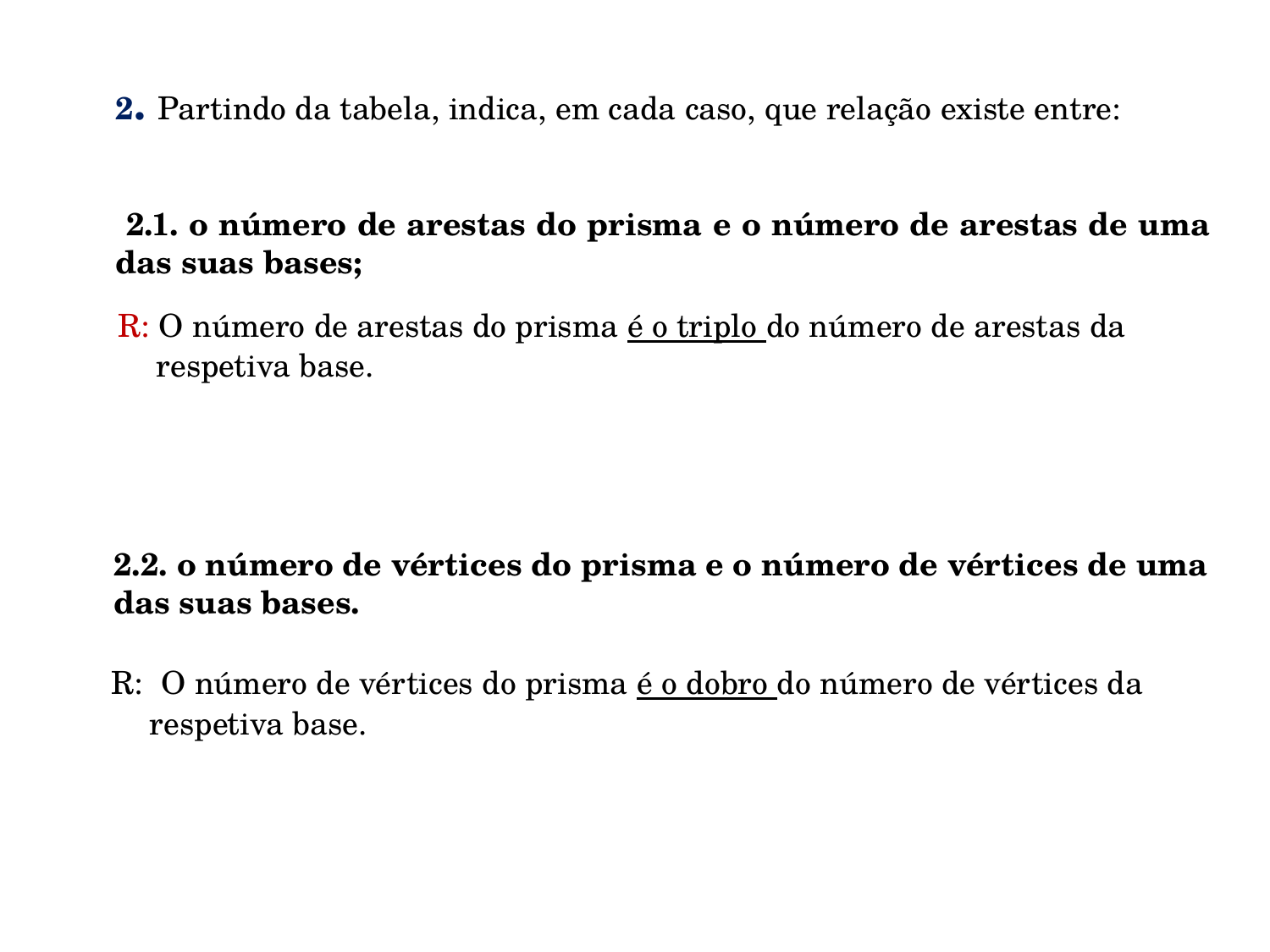

2. Partindo da tabela, indica, em cada caso, que relação existe entre:

 2.1. o número de arestas do prisma e o número de arestas de uma das suas bases;
 R: O número de arestas do prisma é o triplo do número de arestas da respetiva base.
2.2. o número de vértices do prisma e o número de vértices de uma das suas bases.
 R:  O número de vértices do prisma é o dobro do número de vértices da respetiva base.